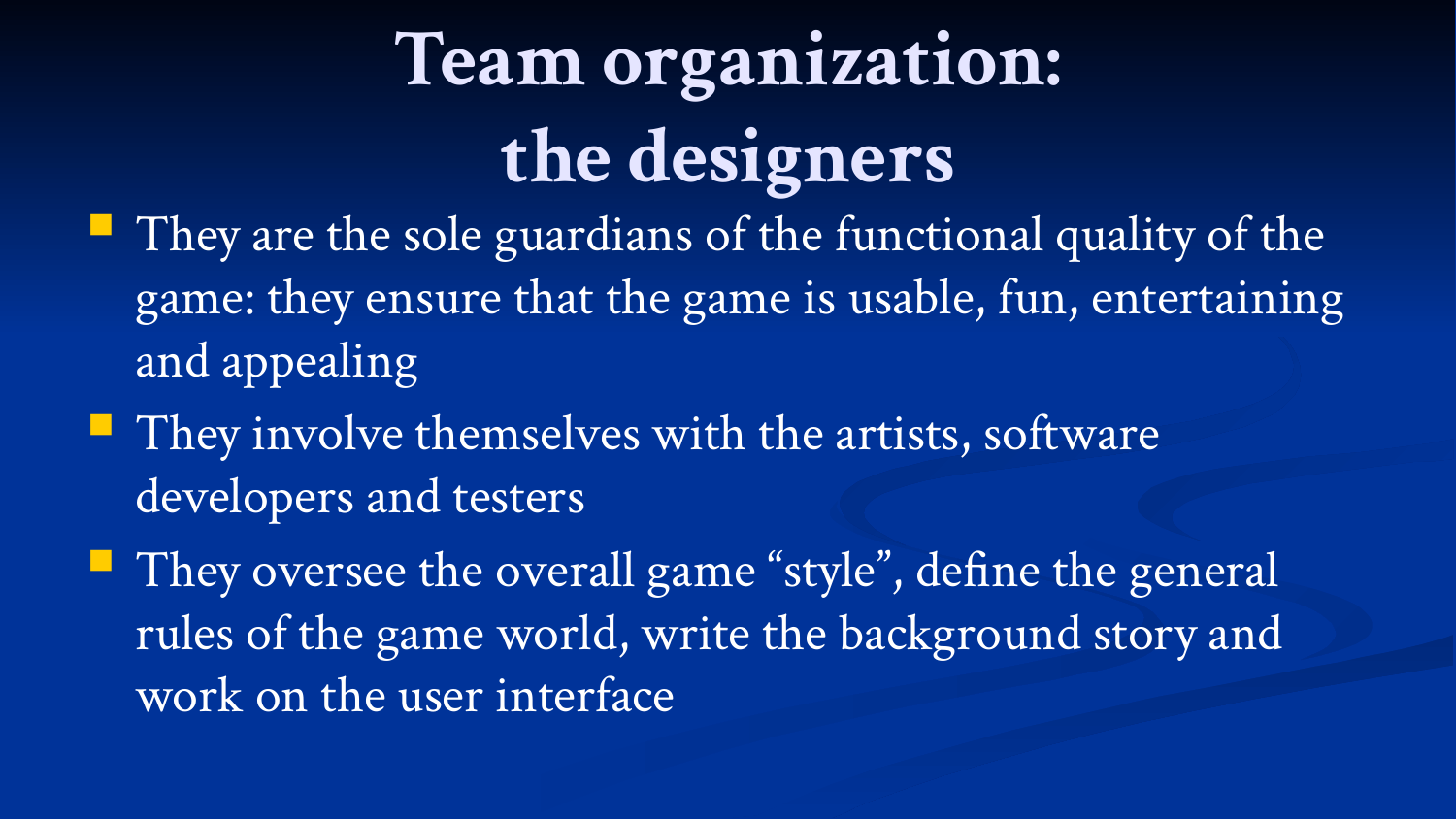

# Team organization: the designers
They are the sole guardians of the functional quality of the game: they ensure that the game is usable, fun, entertaining and appealing
They involve themselves with the artists, software developers and testers
They oversee the overall game “style”, define the general rules of the game world, write the background story and work on the user interface